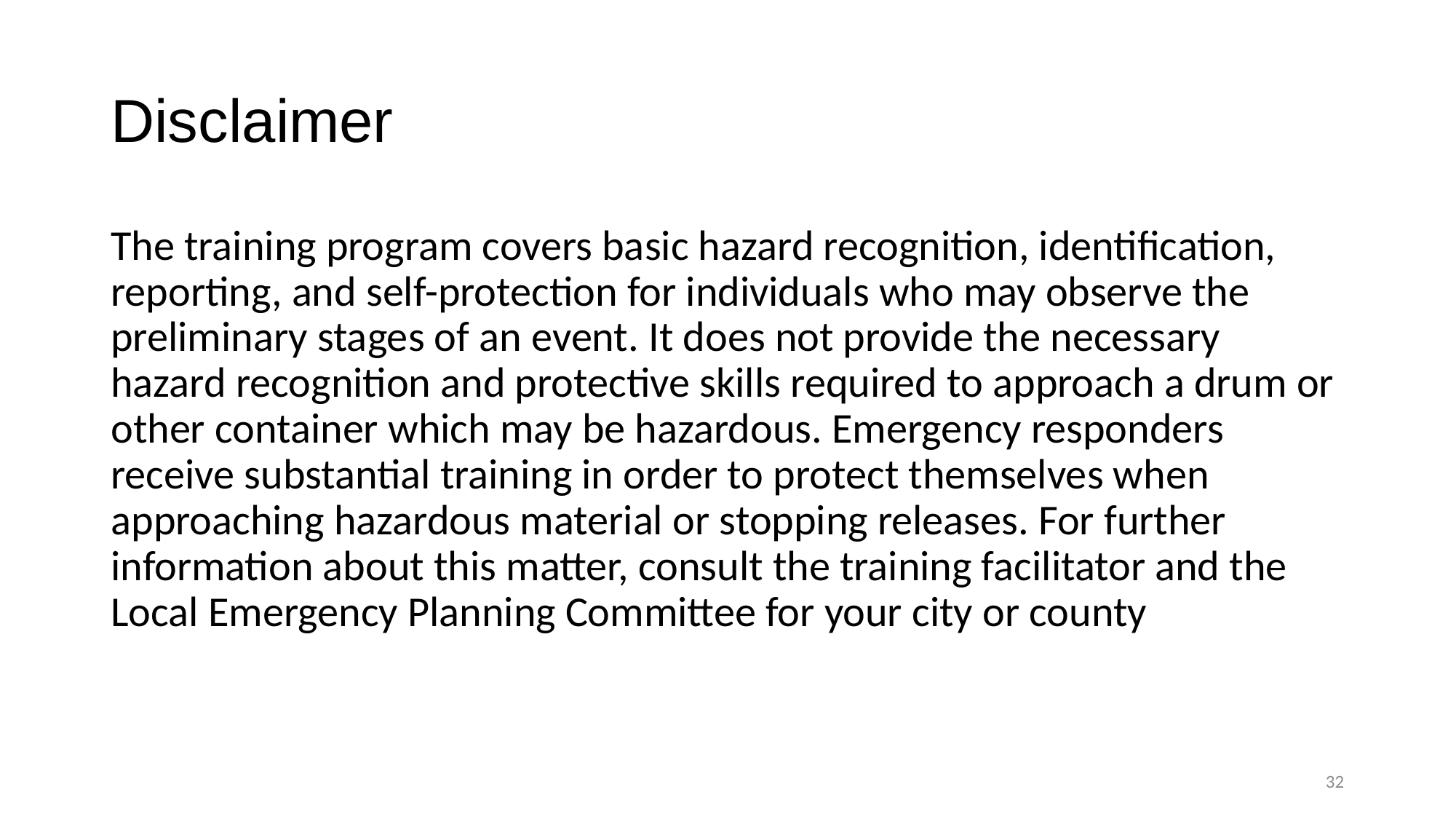

# Disclaimer
The training program covers basic hazard recognition, identification, reporting, and self-protection for individuals who may observe the preliminary stages of an event. It does not provide the necessary hazard recognition and protective skills required to approach a drum or other container which may be hazardous. Emergency responders receive substantial training in order to protect themselves when approaching hazardous material or stopping releases. For further information about this matter, consult the training facilitator and the Local Emergency Planning Committee for your city or county

32